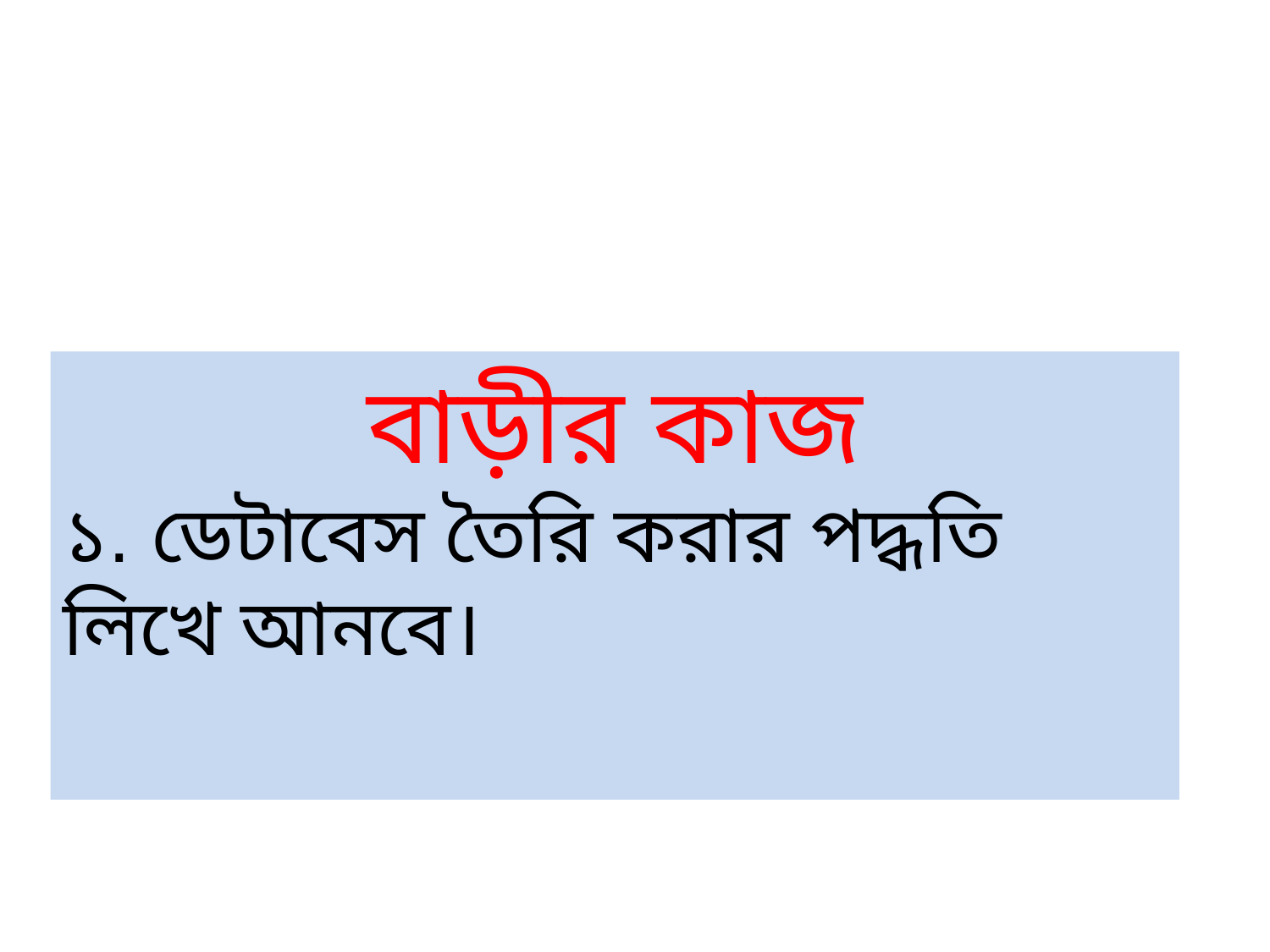

বাড়ীর কাজ
১. ডেটাবেস তৈরি করার পদ্ধতি লিখে আনবে।